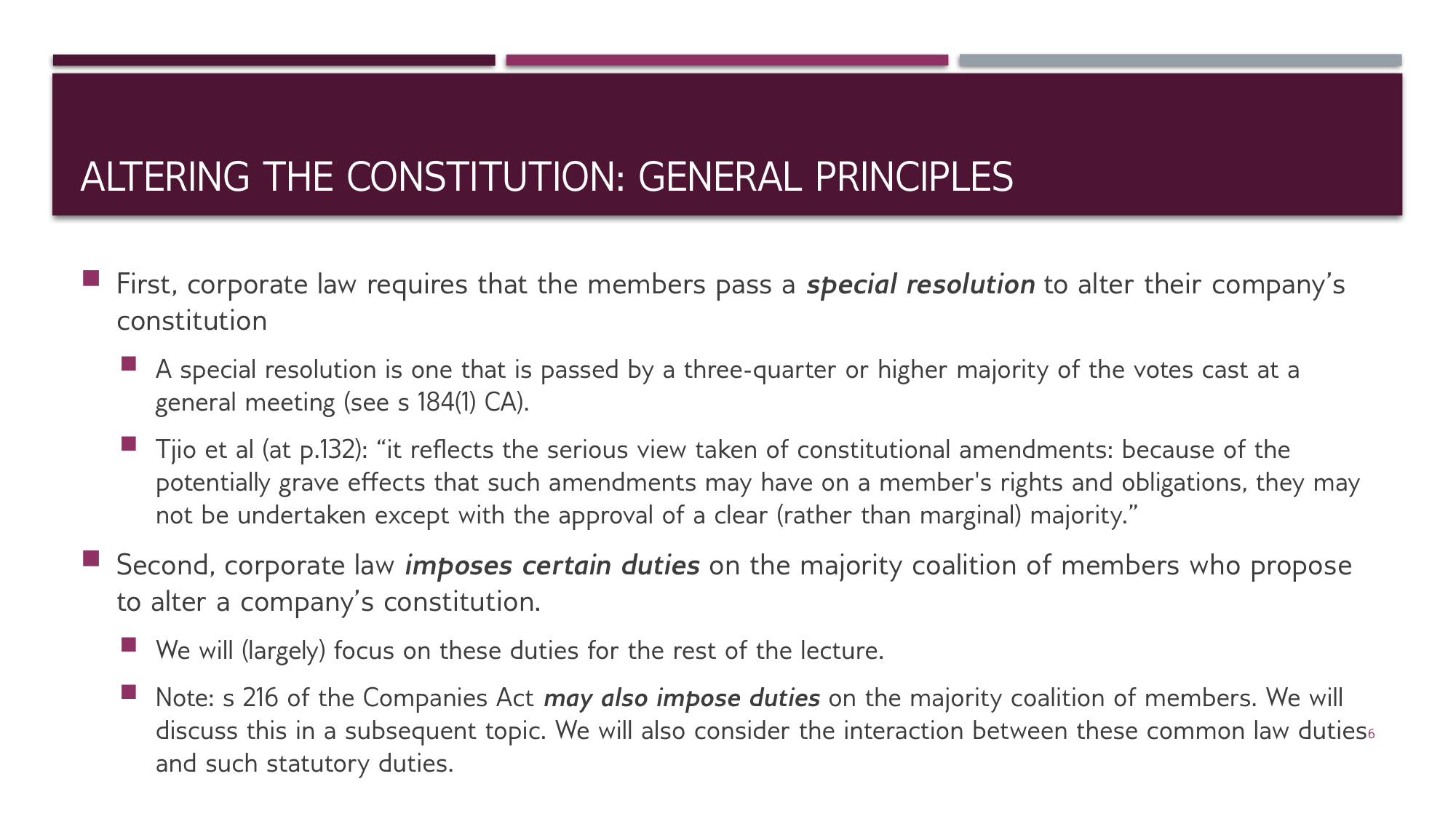

# Altering the constitution: general principles
First, corporate law requires that the members pass a special resolution to alter their company’s constitution
A special resolution is one that is passed by a three-quarter or higher majority of the votes cast at a general meeting (see s 184(1) CA).
Tjio et al (at p.132): “it reflects the serious view taken of constitutional amendments: because of the potentially grave effects that such amendments may have on a member's rights and obligations, they may not be undertaken except with the approval of a clear (rather than marginal) majority.”
Second, corporate law imposes certain duties on the majority coalition of members who propose to alter a company’s constitution.
We will (largely) focus on these duties for the rest of the lecture.
Note: s 216 of the Companies Act may also impose duties on the majority coalition of members. We will discuss this in a subsequent topic. We will also consider the interaction between these common law duties and such statutory duties.
6